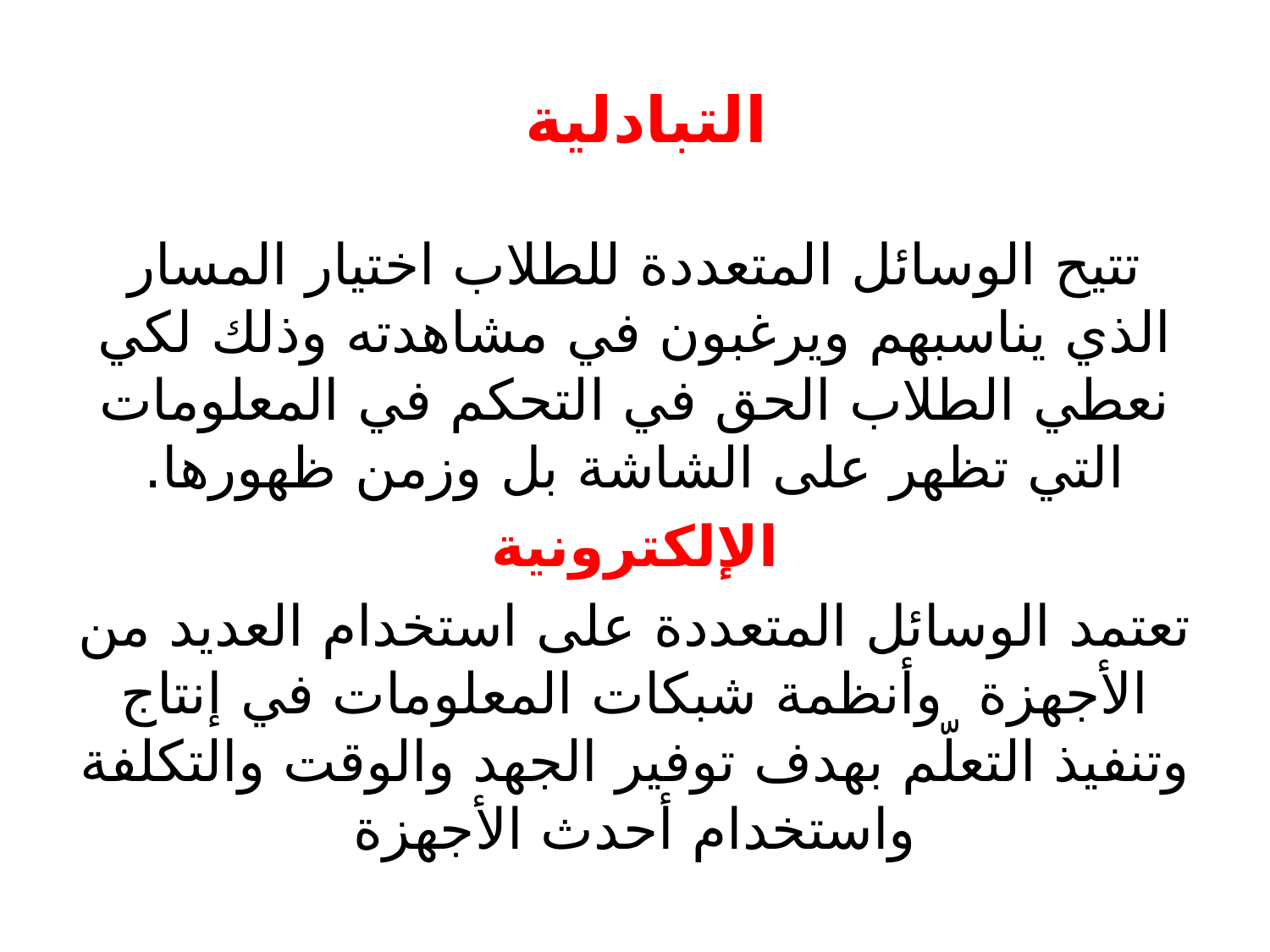

# التبادلية
تتيح الوسائل المتعددة للطلاب اختيار المسار الذي يناسبهم ويرغبون في مشاهدته وذلك لكي نعطي الطلاب الحق في التحكم في المعلومات التي تظهر على الشاشة بل وزمن ظهورها.
الإلكترونية
تعتمد الوسائل المتعددة على استخدام العديد من الأجهزة  وأنظمة شبكات المعلومات في إنتاج وتنفيذ التعلّم بهدف توفير الجهد والوقت والتكلفة واستخدام أحدث الأجهزة